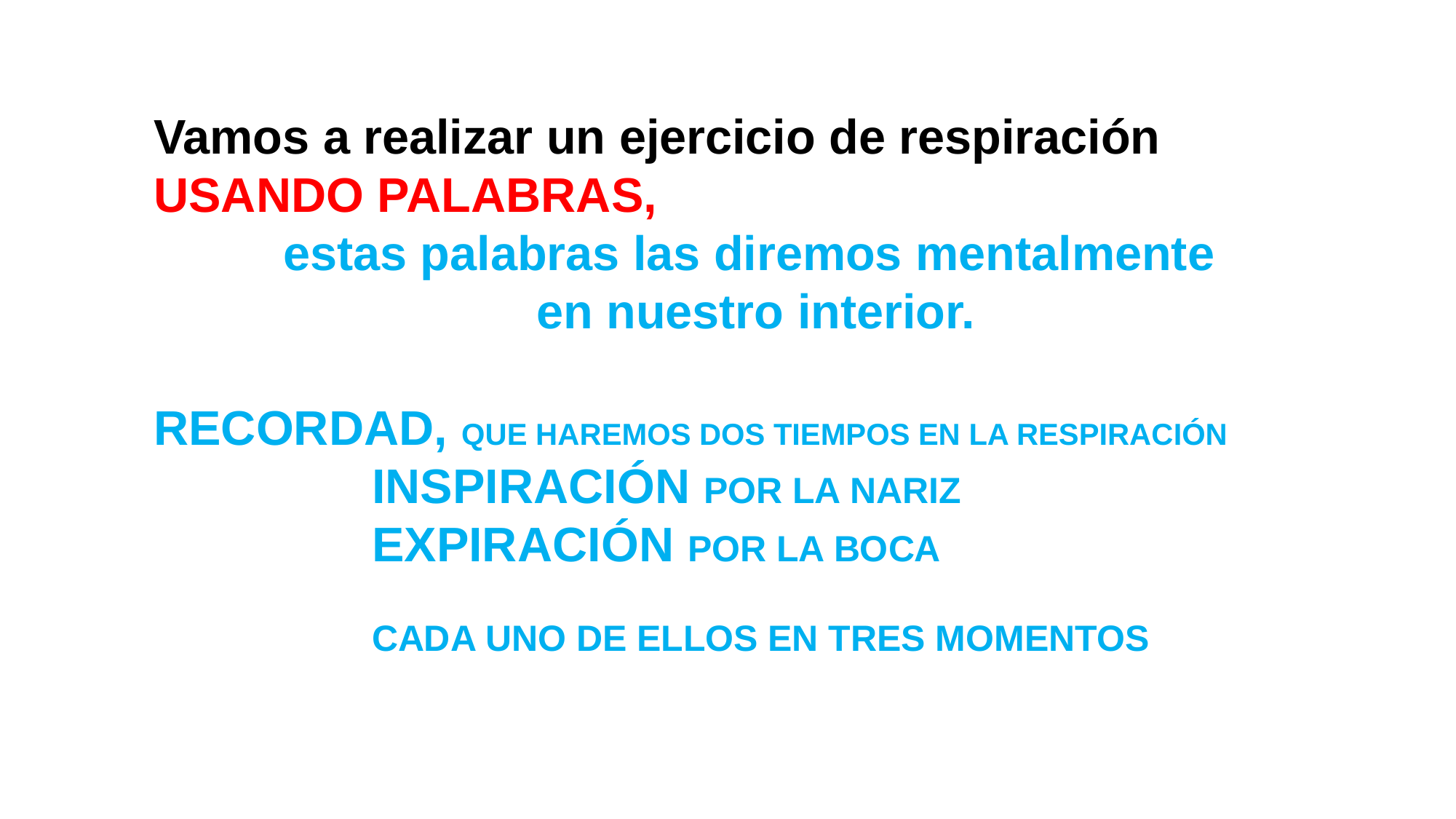

Vamos a realizar un ejercicio de respiración USANDO PALABRAS,
estas palabras las diremos mentalmente
en nuestro interior.

RECORDAD, QUE HAREMOS DOS TIEMPOS EN LA RESPIRACIÓN
		INSPIRACIÓN POR LA NARIZ
		EXPIRACIÓN POR LA BOCA

		CADA UNO DE ELLOS EN TRES MOMENTOS